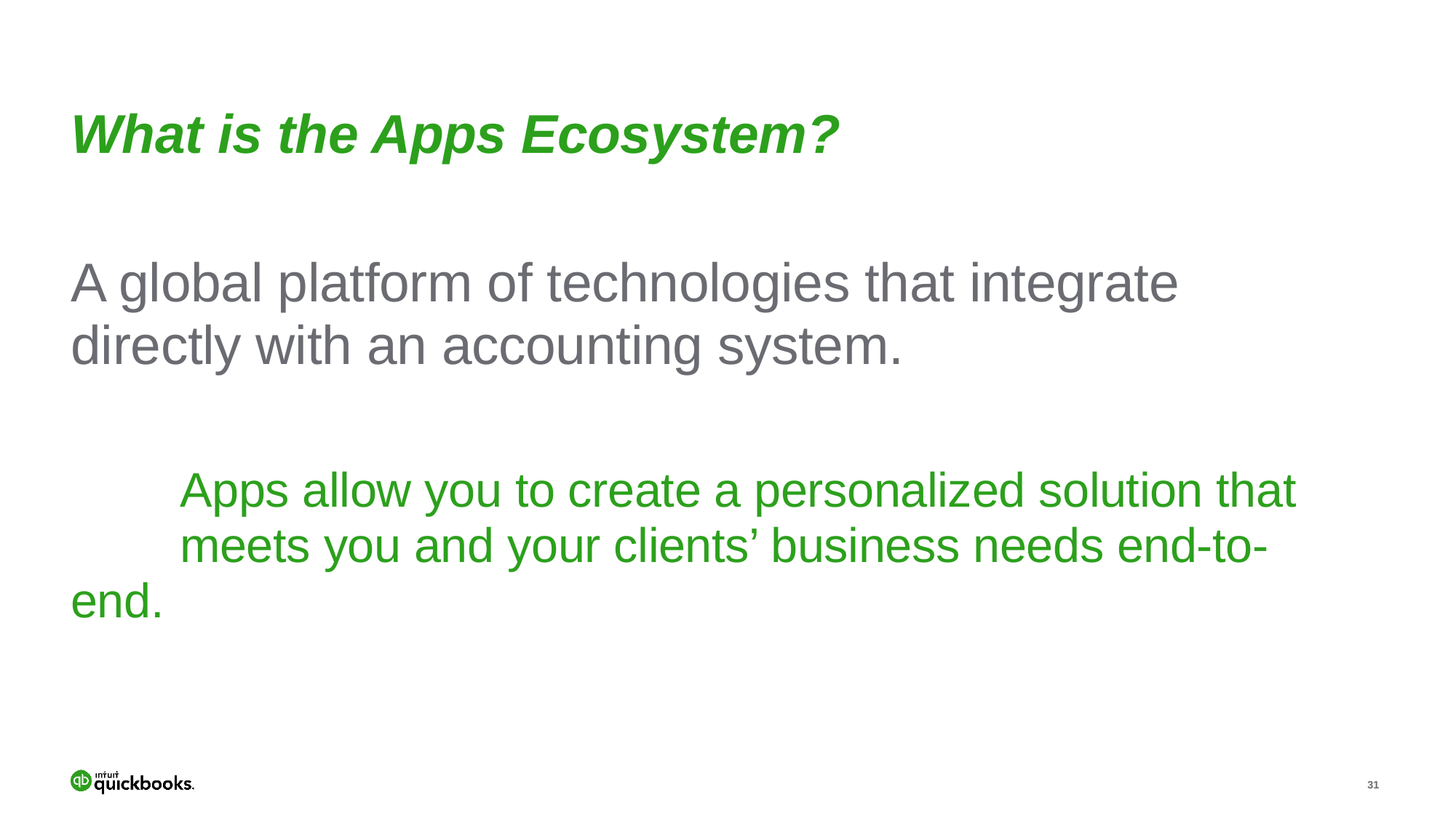

What is the Apps Ecosystem?

A global platform of technologies that integrate directly with an accounting system.

	Apps allow you to create a personalized solution that 	meets you and your clients’ business needs end-to-end.